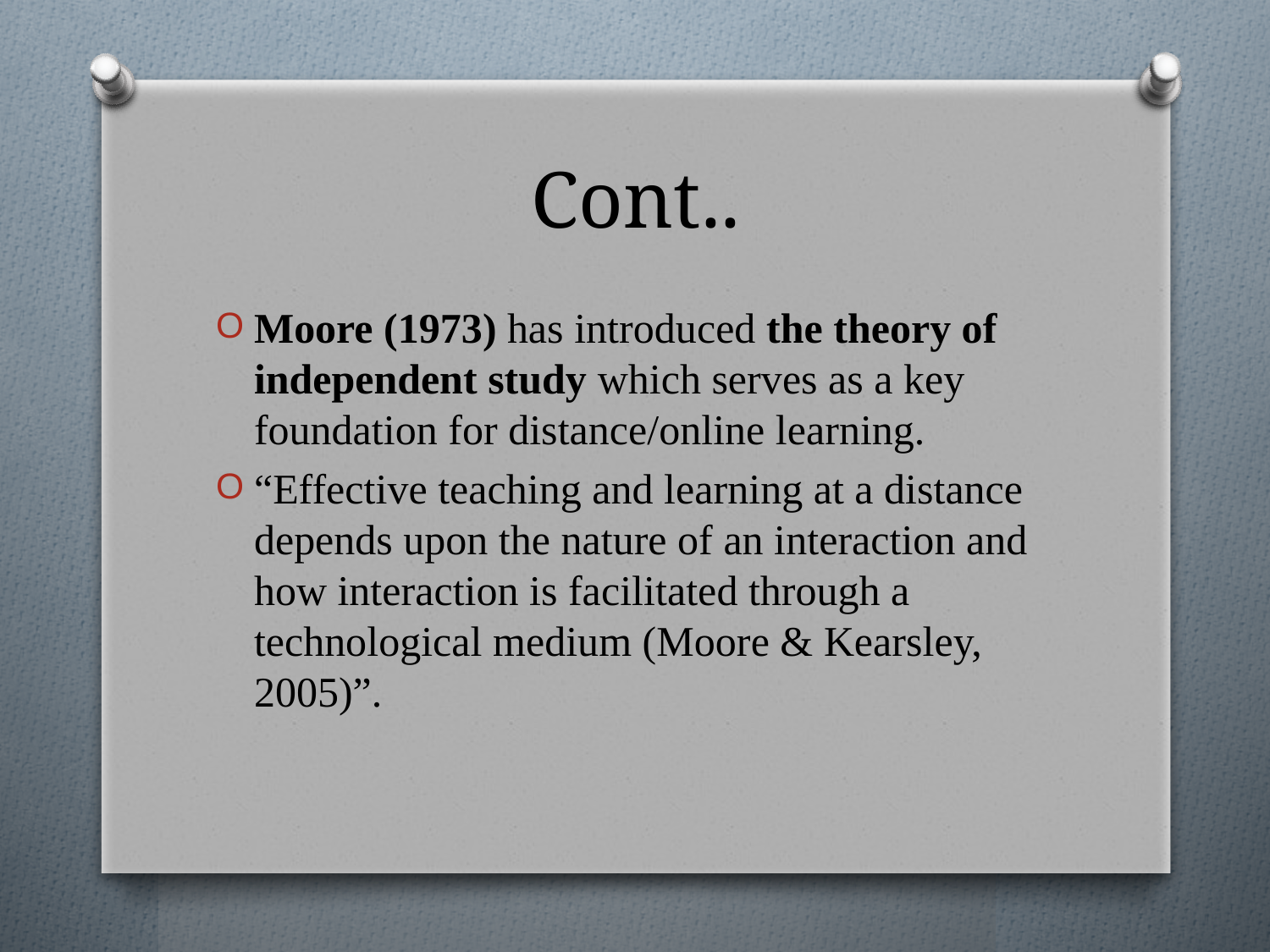

# Cont..
Moore (1973) has introduced the theory of independent study which serves as a key foundation for distance/online learning.
“Effective teaching and learning at a distance depends upon the nature of an interaction and how interaction is facilitated through a technological medium (Moore & Kearsley, 2005)”.